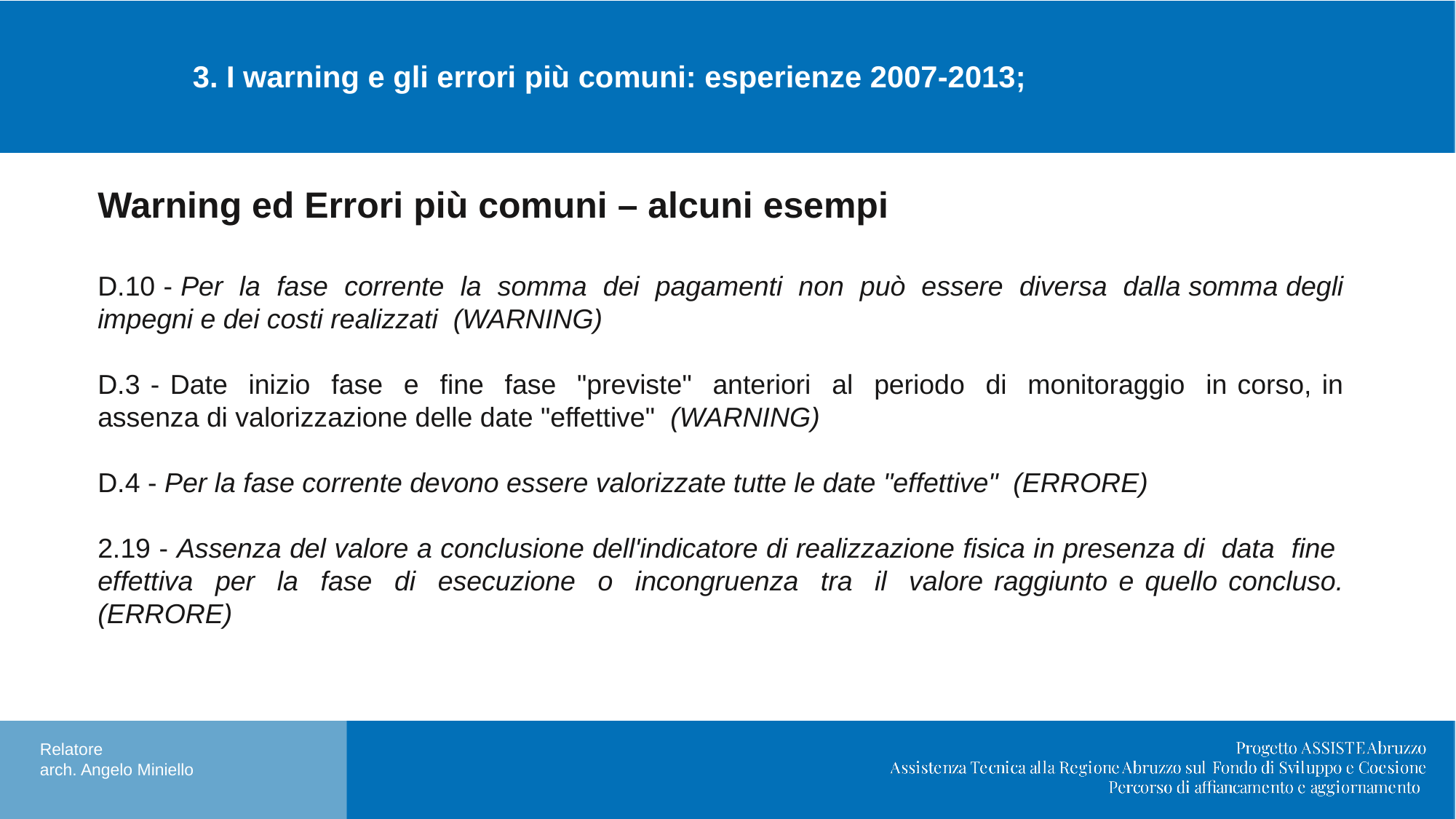

# 3. I warning e gli errori più comuni: esperienze 2007-2013;
Warning ed Errori più comuni – alcuni esempi

D.10 - Per  la  fase  corrente  la  somma  dei  pagamenti  non  può  essere  diversa  dalla somma degli impegni e dei costi realizzati  (WARNING)

D.3 - Date  inizio  fase  e  fine  fase  "previste"  anteriori  al  periodo  di  monitoraggio  in corso, in assenza di valorizzazione delle date "effettive"  (WARNING)

D.4 - Per la fase corrente devono essere valorizzate tutte le date "effettive"  (ERRORE)

2.19 - Assenza del valore a conclusione dell'indicatore di realizzazione fisica in presenza di  data  fine  effettiva  per  la  fase  di  esecuzione  o  incongruenza  tra  il  valore raggiunto e quello concluso. (ERRORE)

Relatore
arch. Angelo Miniello